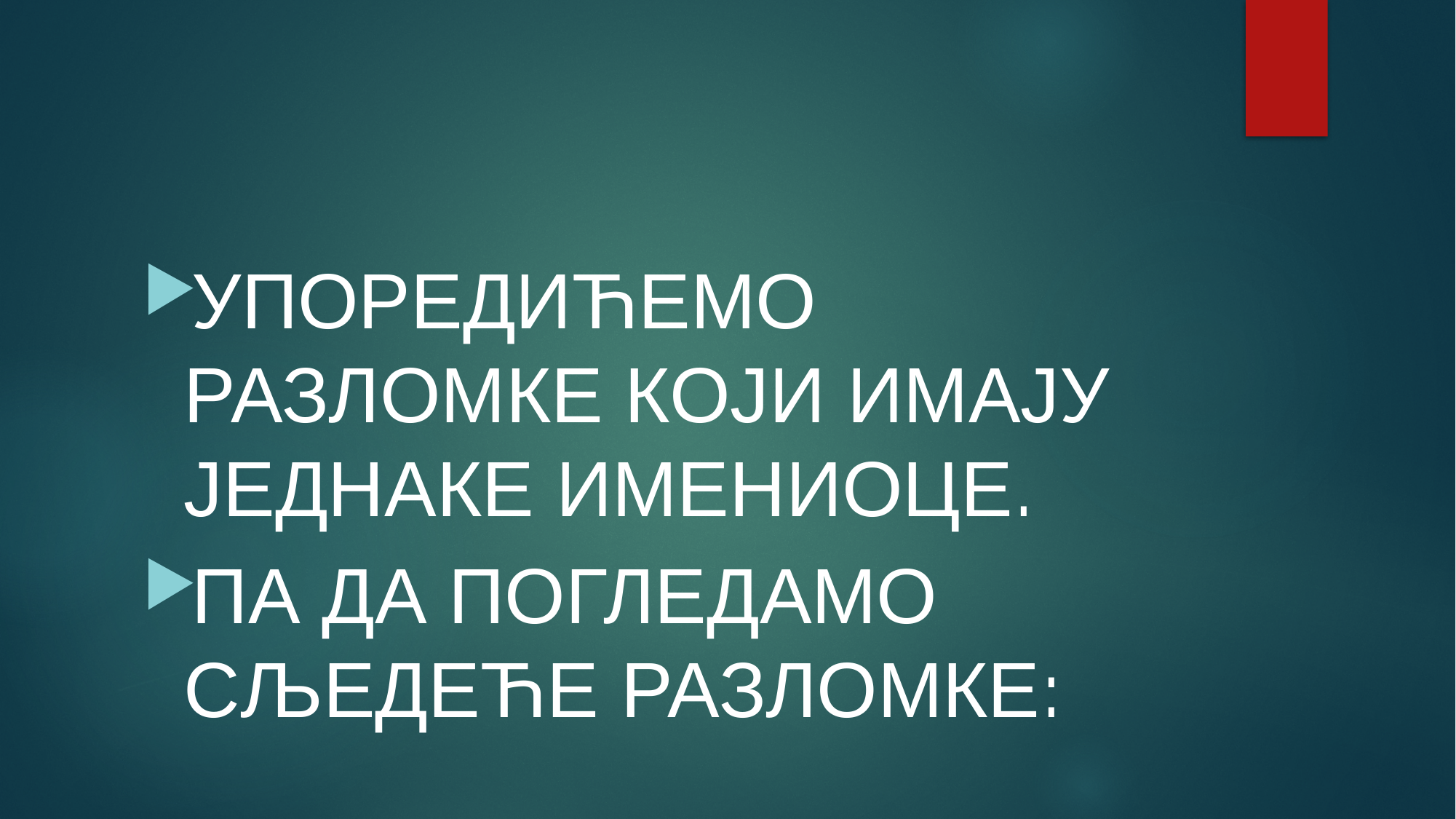

#
УПОРЕДИЋЕМО РАЗЛОМКЕ КОЈИ ИМАЈУ ЈЕДНАКЕ ИМЕНИОЦЕ.
ПА ДА ПОГЛЕДАМО СЉЕДЕЋЕ РАЗЛОМКЕ: